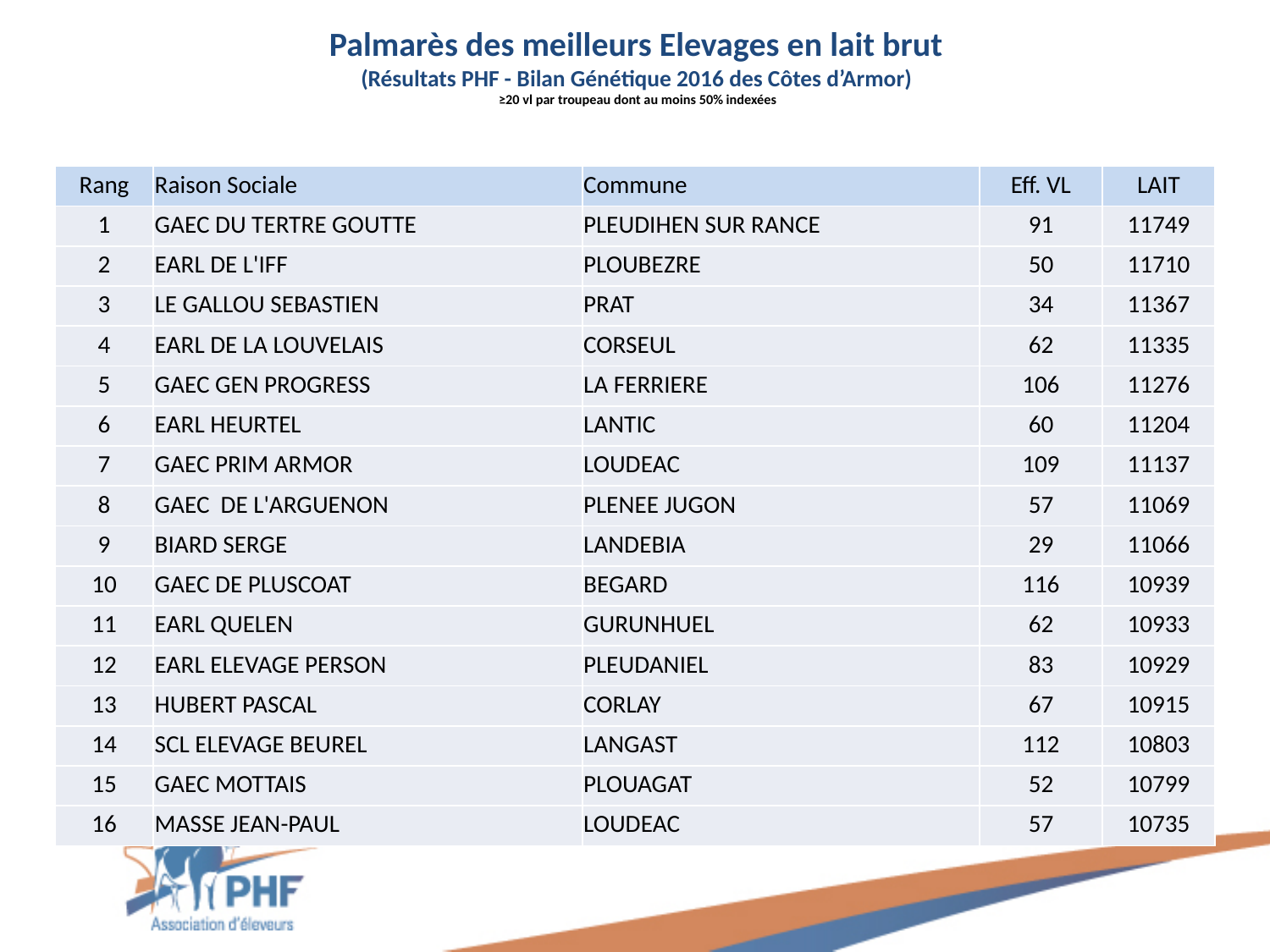

# Palmarès des meilleurs Elevages en lait brut (Résultats PHF - Bilan Génétique 2016 des Côtes d’Armor) ≥20 vl par troupeau dont au moins 50% indexées
| Rang | Raison Sociale | Commune | Eff. VL | LAIT |
| --- | --- | --- | --- | --- |
| 1 | GAEC DU TERTRE GOUTTE | PLEUDIHEN SUR RANCE | 91 | 11749 |
| 2 | EARL DE L'IFF | PLOUBEZRE | 50 | 11710 |
| 3 | LE GALLOU SEBASTIEN | PRAT | 34 | 11367 |
| 4 | EARL DE LA LOUVELAIS | CORSEUL | 62 | 11335 |
| 5 | GAEC GEN PROGRESS | LA FERRIERE | 106 | 11276 |
| 6 | EARL HEURTEL | LANTIC | 60 | 11204 |
| 7 | GAEC PRIM ARMOR | LOUDEAC | 109 | 11137 |
| 8 | GAEC DE L'ARGUENON | PLENEE JUGON | 57 | 11069 |
| 9 | BIARD SERGE | LANDEBIA | 29 | 11066 |
| 10 | GAEC DE PLUSCOAT | BEGARD | 116 | 10939 |
| 11 | EARL QUELEN | GURUNHUEL | 62 | 10933 |
| 12 | EARL ELEVAGE PERSON | PLEUDANIEL | 83 | 10929 |
| 13 | HUBERT PASCAL | CORLAY | 67 | 10915 |
| 14 | SCL ELEVAGE BEUREL | LANGAST | 112 | 10803 |
| 15 | GAEC MOTTAIS | PLOUAGAT | 52 | 10799 |
| 16 | MASSE JEAN-PAUL | LOUDEAC | 57 | 10735 |